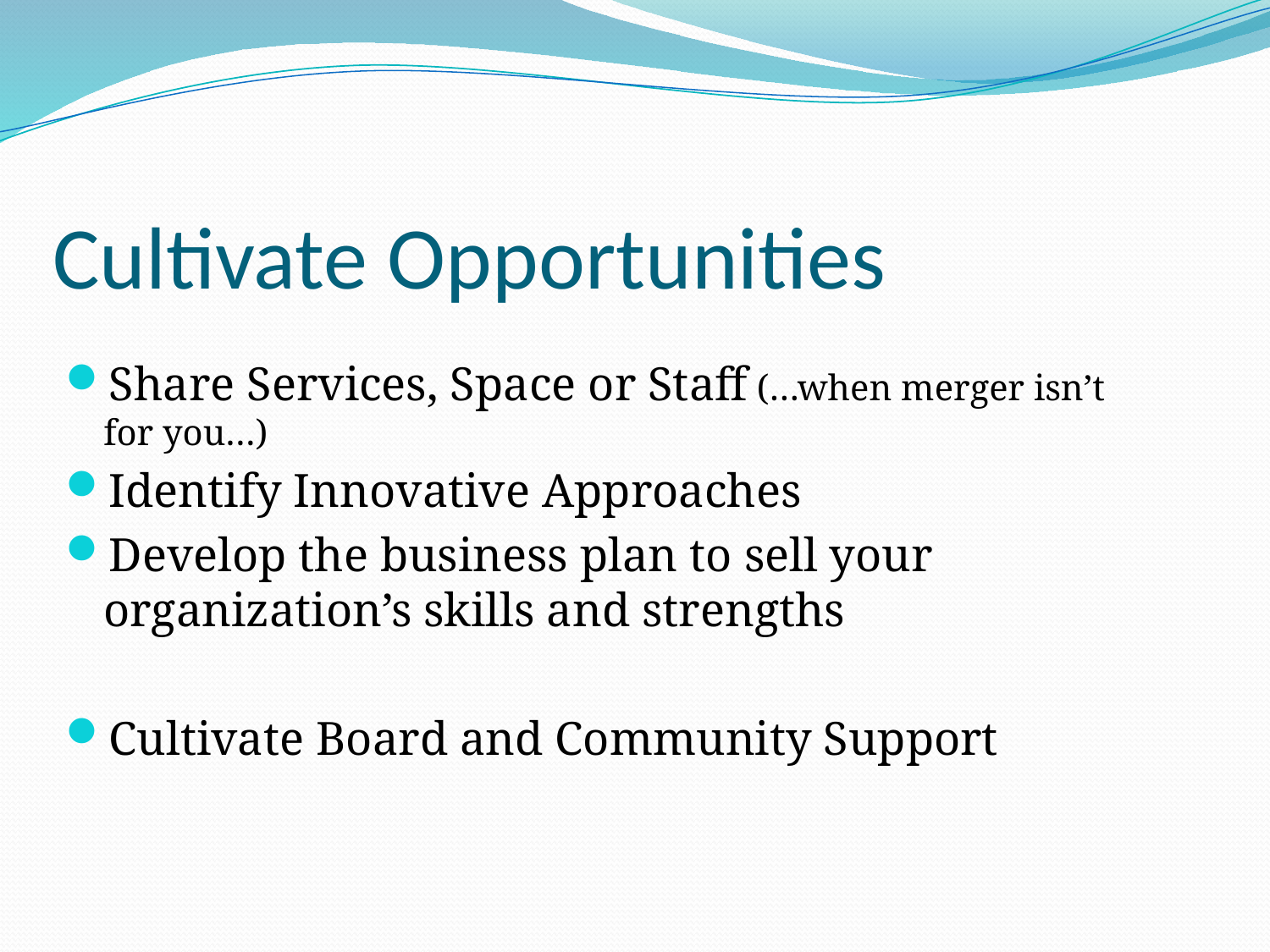

# Cultivate Opportunities
Share Services, Space or Staff (…when merger isn’t for you…)
Identify Innovative Approaches
Develop the business plan to sell your organization’s skills and strengths

Cultivate Board and Community Support